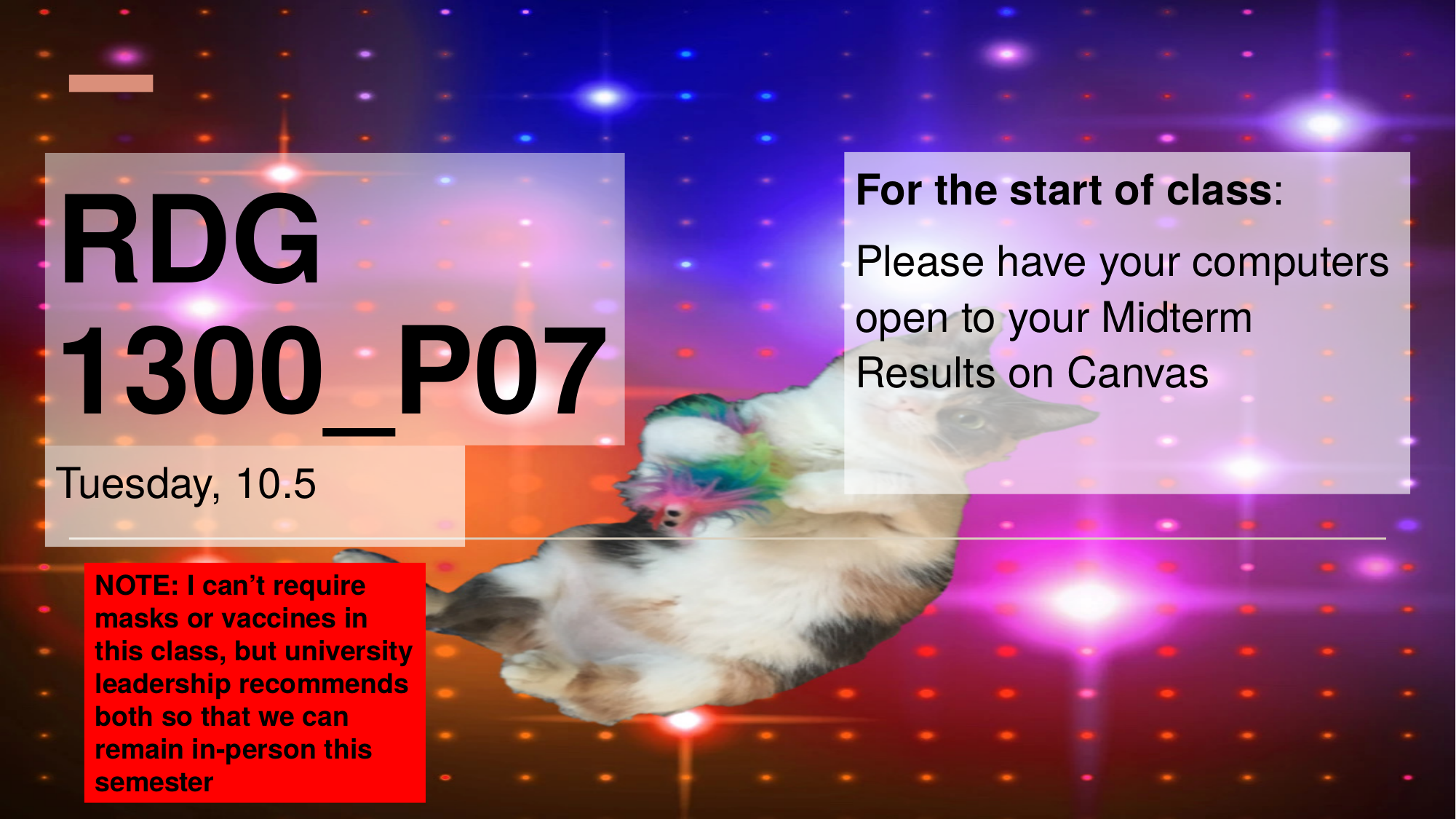

For the start of class:
Please have your computers open to your Midterm Results on Canvas
# RDG 1300_P07
Tuesday, 10.5
NOTE: I can’t require masks or vaccines in this class, but university leadership recommends both so that we can remain in-person this semester